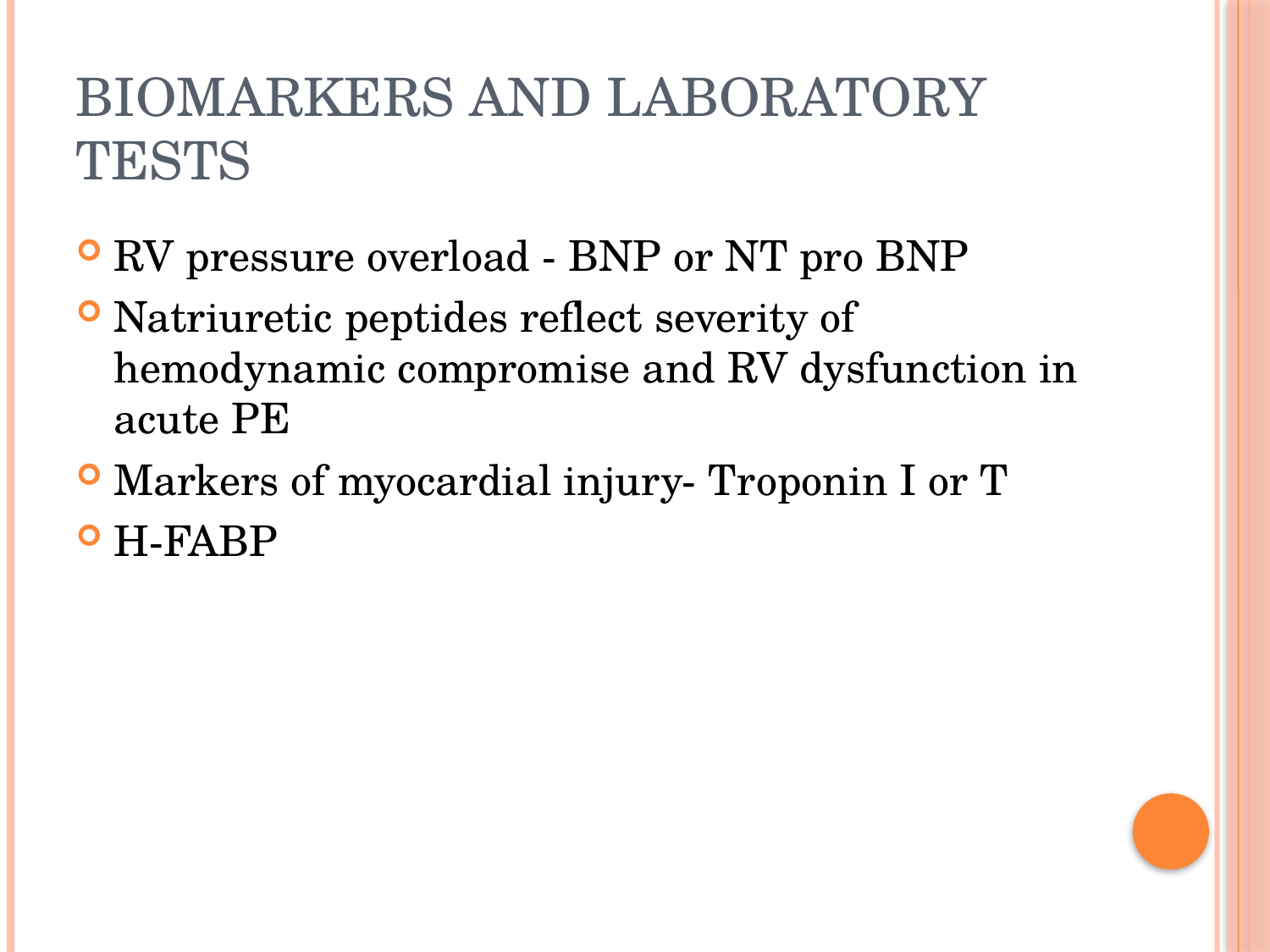

# Biomarkers and laboratory tests
RV pressure overload - BNP or NT pro BNP
Natriuretic peptides reflect severity of hemodynamic compromise and RV dysfunction in acute PE
Markers of myocardial injury- Troponin I or T
H-FABP